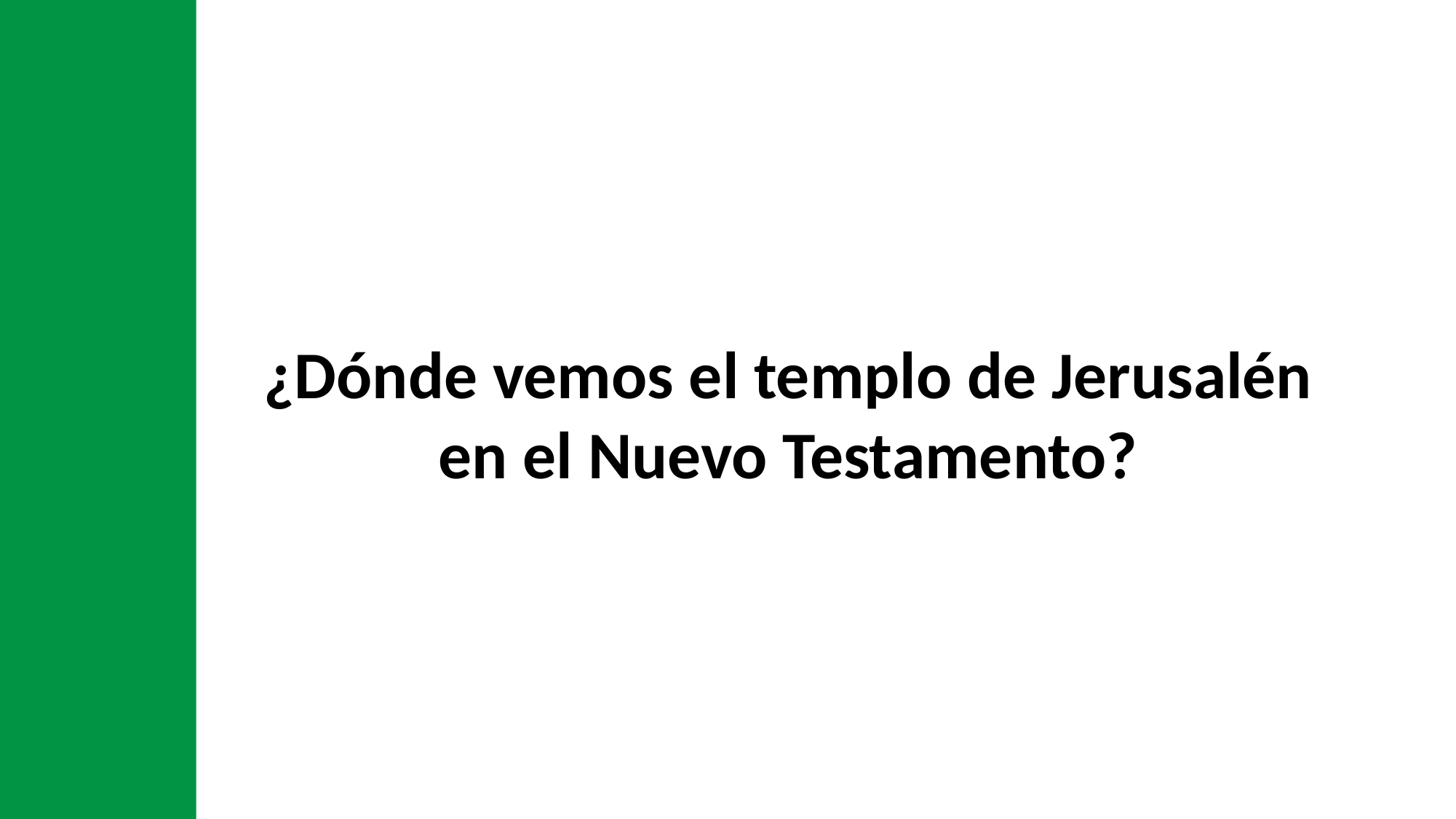

¿Dónde vemos el templo de Jerusalén
en el Nuevo Testamento?